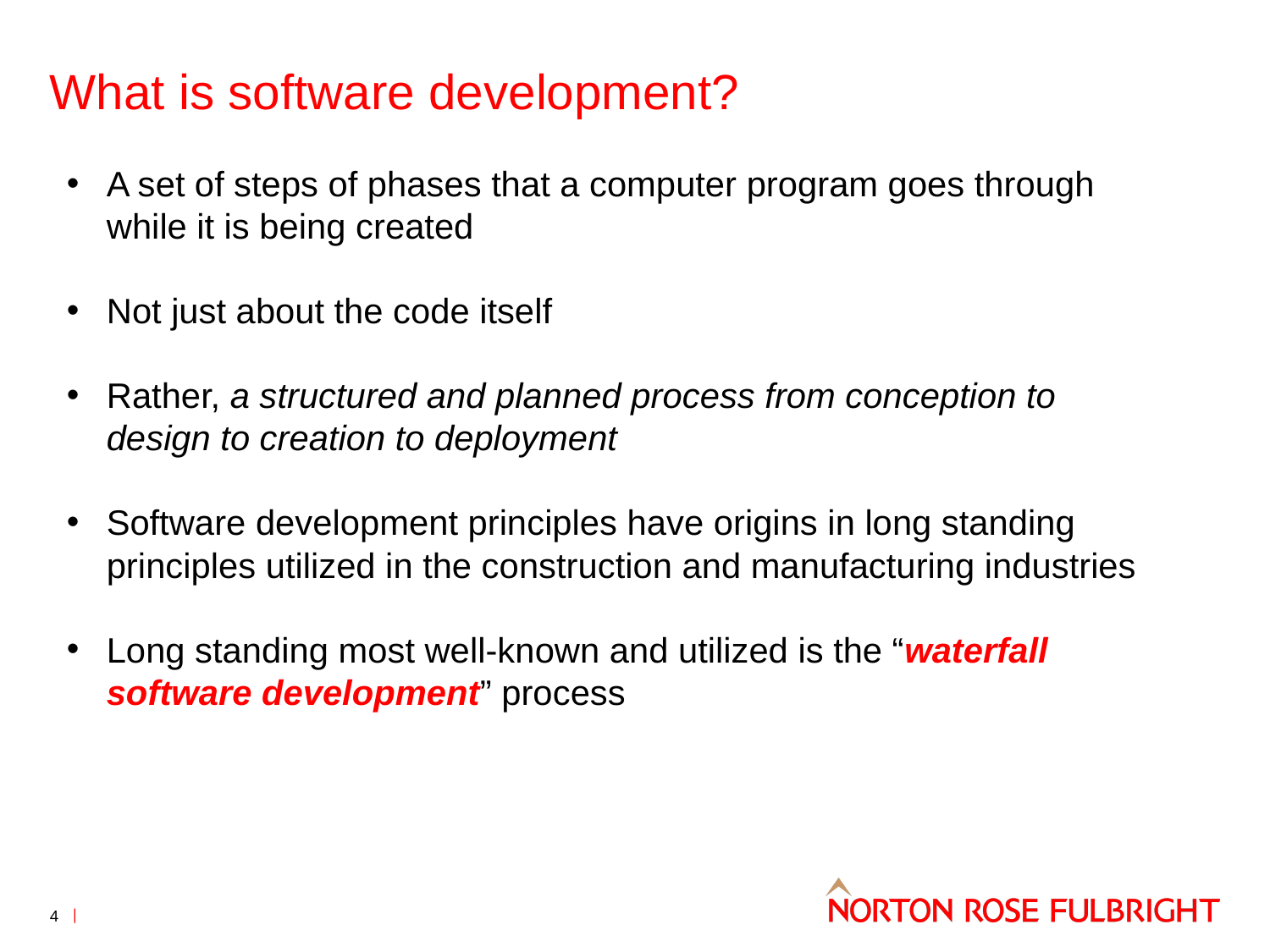

# What is software development?
A set of steps of phases that a computer program goes through while it is being created

Not just about the code itself

Rather, a structured and planned process from conception to design to creation to deployment

Software development principles have origins in long standing principles utilized in the construction and manufacturing industries

Long standing most well-known and utilized is the “waterfall software development” process
4